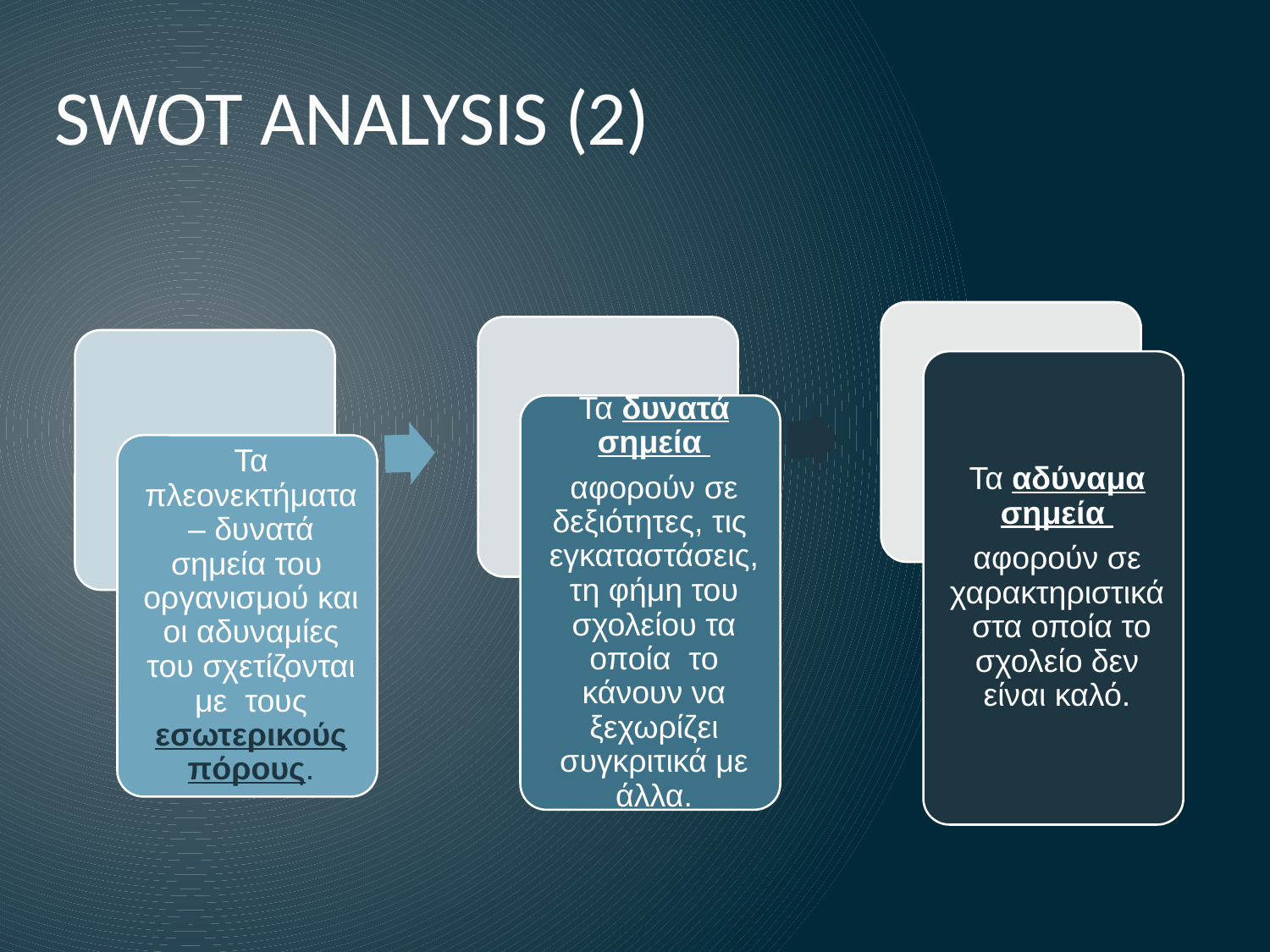

# SWOT ANALYSIS (2)
Τα πλεονεκτήματα – δυνατά σημεία του  οργανισμού και οι αδυναμίες του σχετίζονται με  τους εσωτερικούς πόρους.

Τα δυνατά σημεία
αφορούν σε δεξιότητες, τις  εγκαταστάσεις, τη φήμη του σχολείου τα οποία  το κάνουν να ξεχωρίζει συγκριτικά με άλλα.

Τα αδύναμα σημεία
αφορούν σε χαρακτηριστικά  στα οποία το σχολείο δεν είναι καλό.